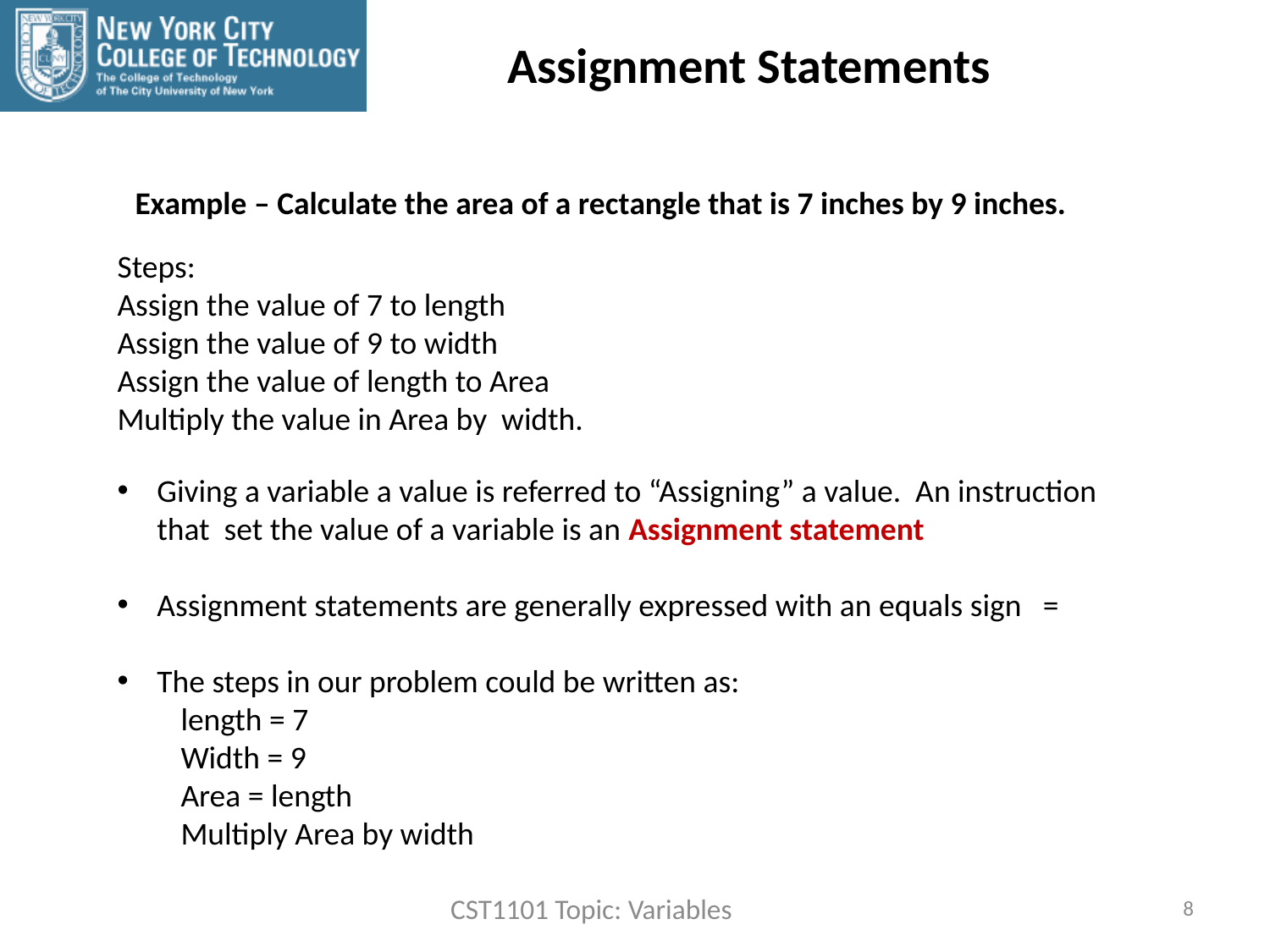

Assignment Statements
Example – Calculate the area of a rectangle that is 7 inches by 9 inches.

Steps:
Assign the value of 7 to length
Assign the value of 9 to width
Assign the value of length to Area
Multiply the value in Area by  width.

Giving a variable a value is referred to “Assigning” a value.  An instruction that  set the value of a variable is an Assignment statement

Assignment statements are generally expressed with an equals sign   =

The steps in our problem could be written as:
length = 7
Width = 9
Area = length
Multiply Area by width
CST1101 Topic: Variables
8